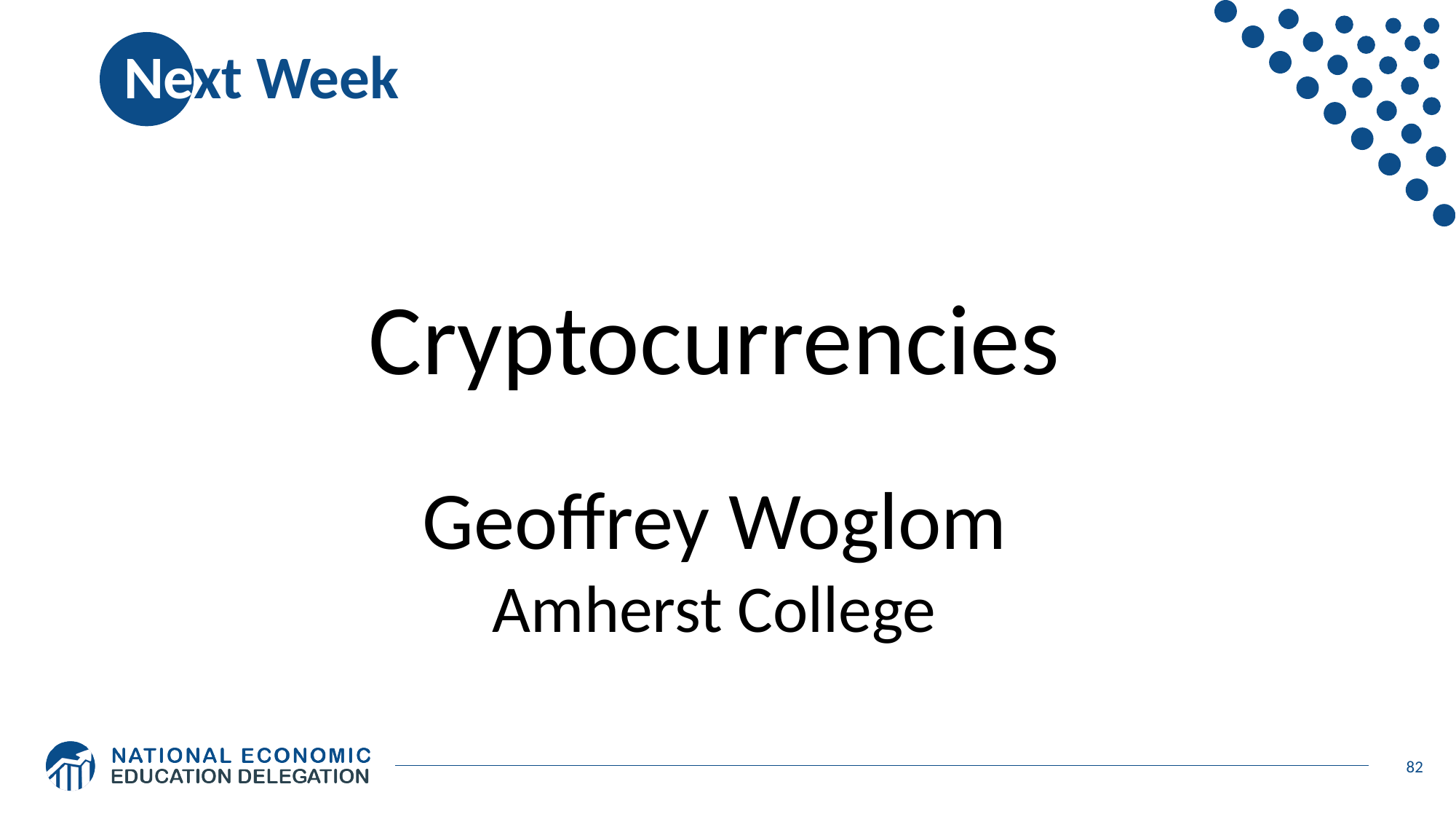

# Next Week
Cryptocurrencies

Geoffrey Woglom
Amherst College
82